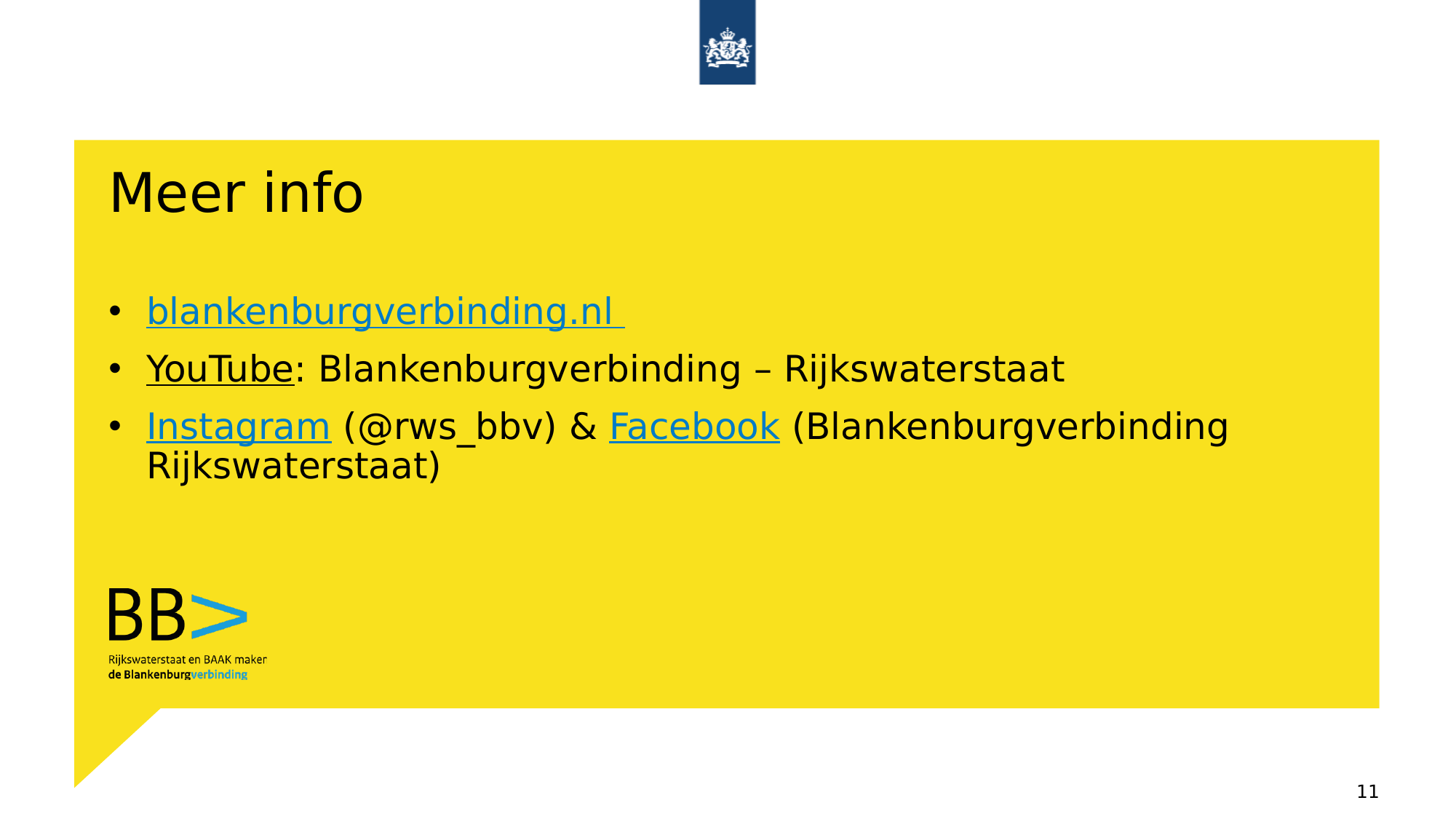

# Meer info
blankenburgverbinding.nl
YouTube: Blankenburgverbinding – Rijkswaterstaat
Instagram (@rws_bbv) & Facebook (Blankenburgverbinding Rijkswaterstaat)

11